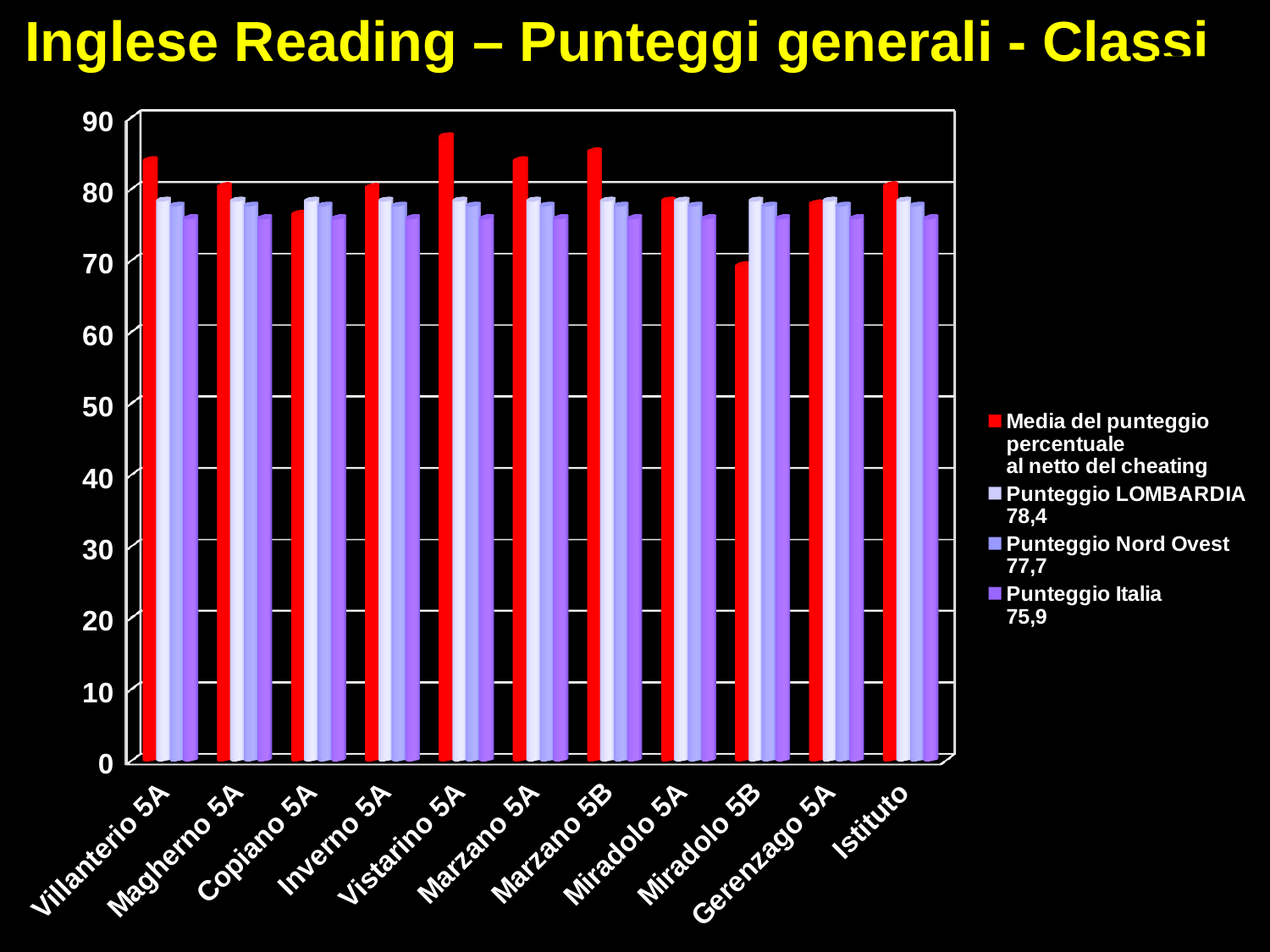

# Inglese Reading – Punteggi generali - Classi

[unsupported chart]